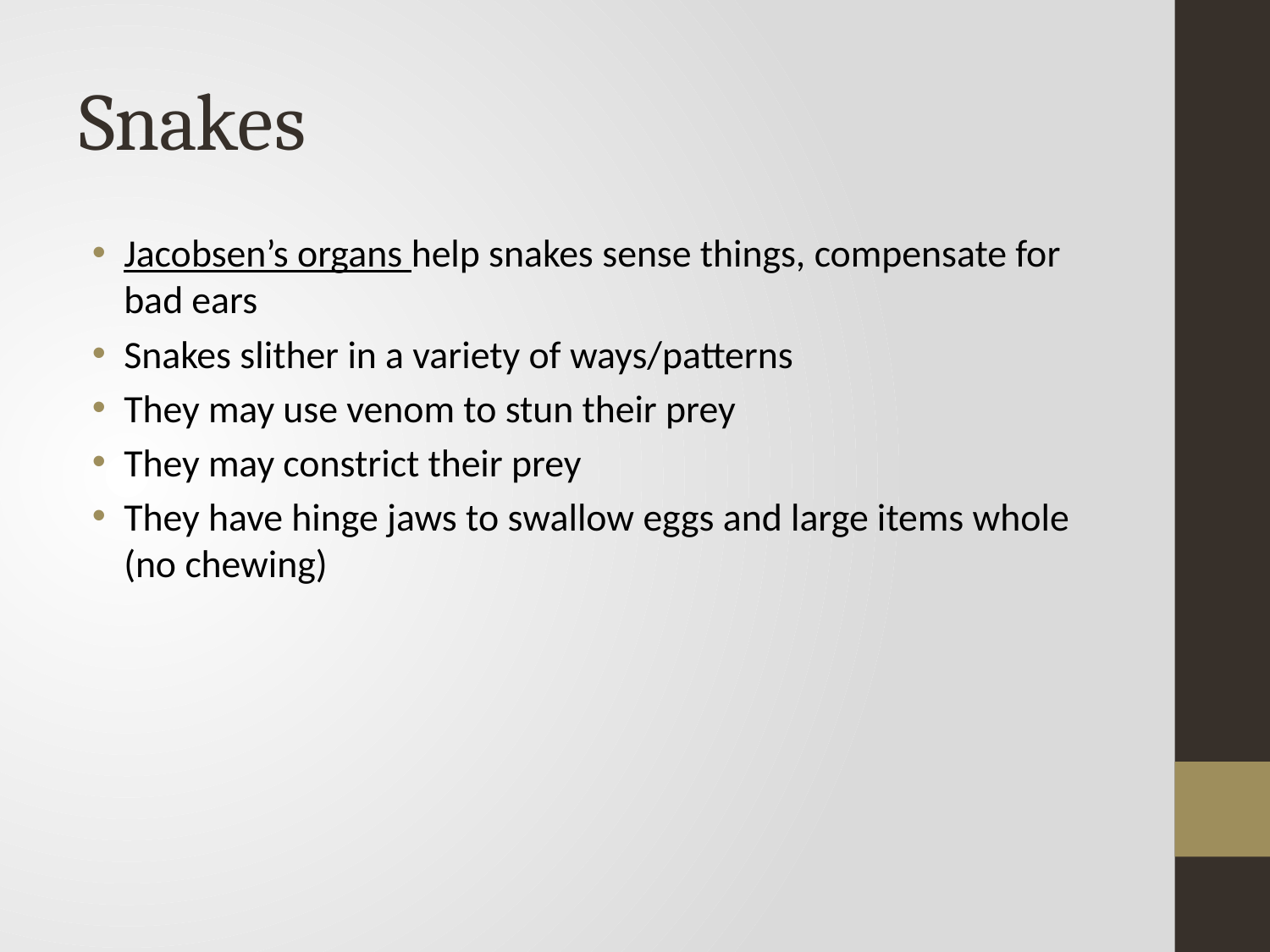

# Snakes
Jacobsen’s organs help snakes sense things, compensate for bad ears
Snakes slither in a variety of ways/patterns
They may use venom to stun their prey
They may constrict their prey
They have hinge jaws to swallow eggs and large items whole (no chewing)